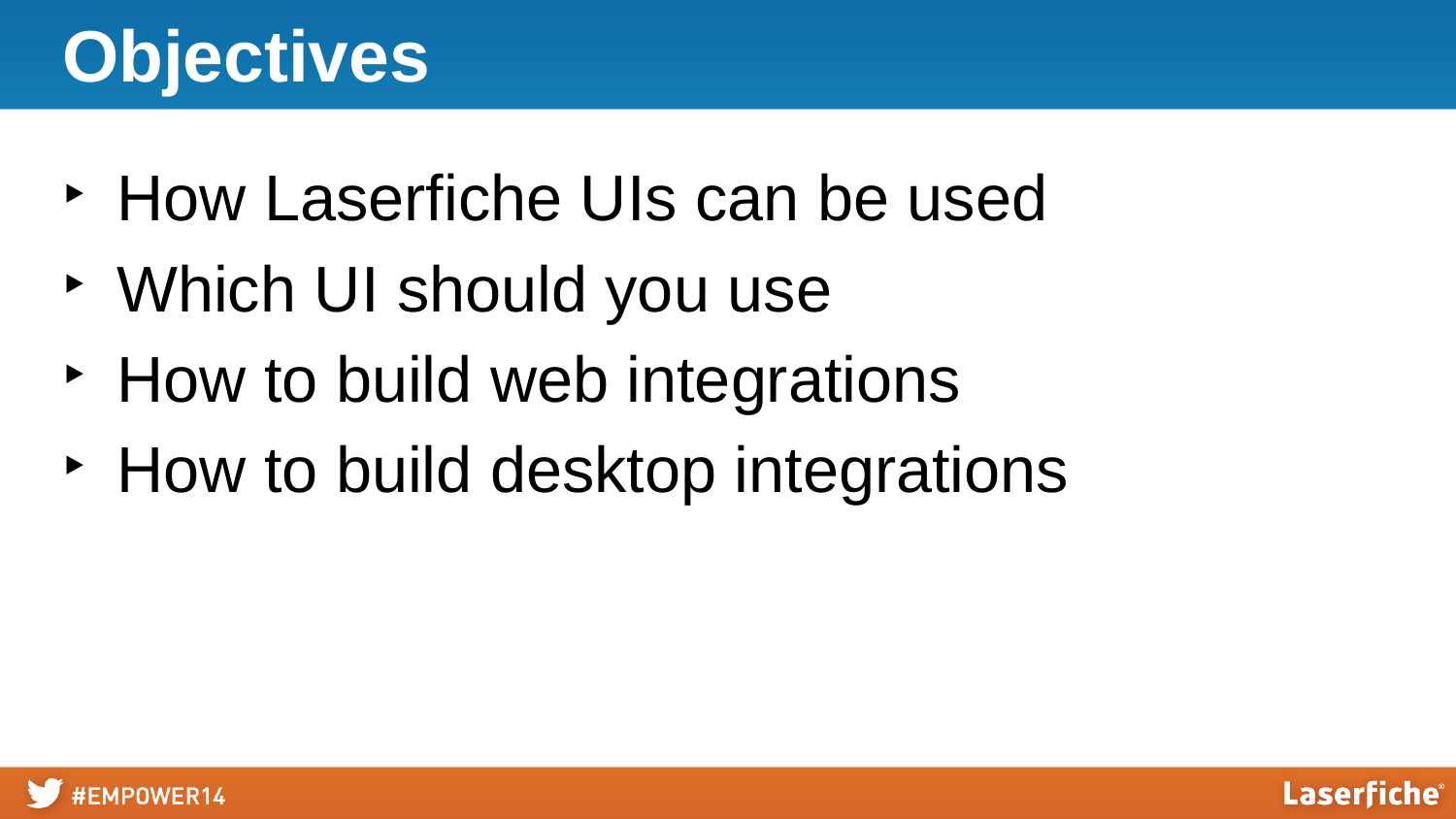

# Objectives
How Laserfiche UIs can be used
Which UI should you use
How to build web integrations
How to build desktop integrations